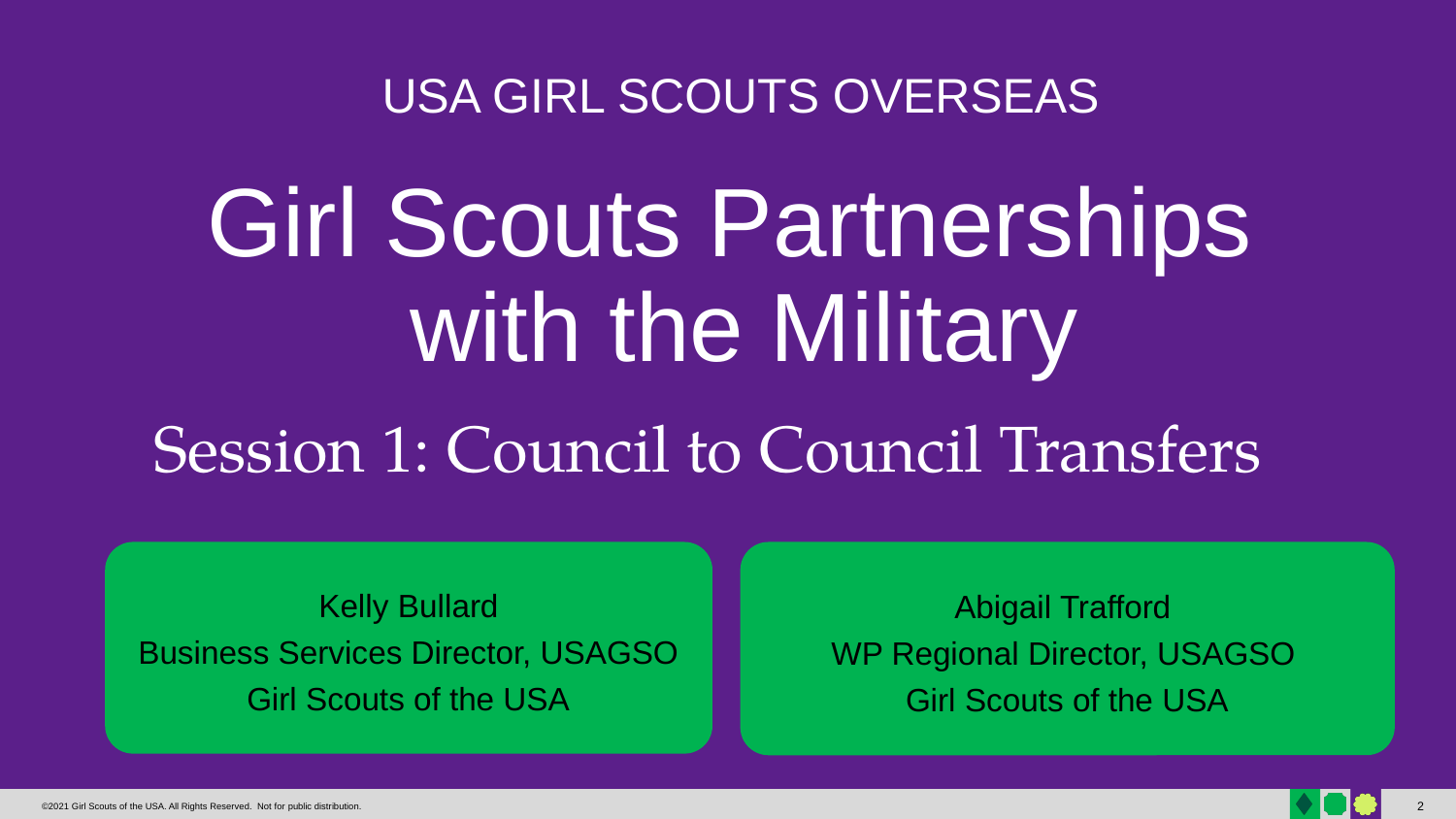

Girl Scouts Partnerships
with the Military
USA GIRL SCOUTS OVERSEAS
Session 1: Council to Council Transfers
Kelly Bullard
Business Services Director, USAGSO
Girl Scouts of the USA
Abigail Trafford
WP Regional Director, USAGSO
Girl Scouts of the USA
2
©2021 Girl Scouts of the USA. All Rights Reserved.  Not for public distribution.